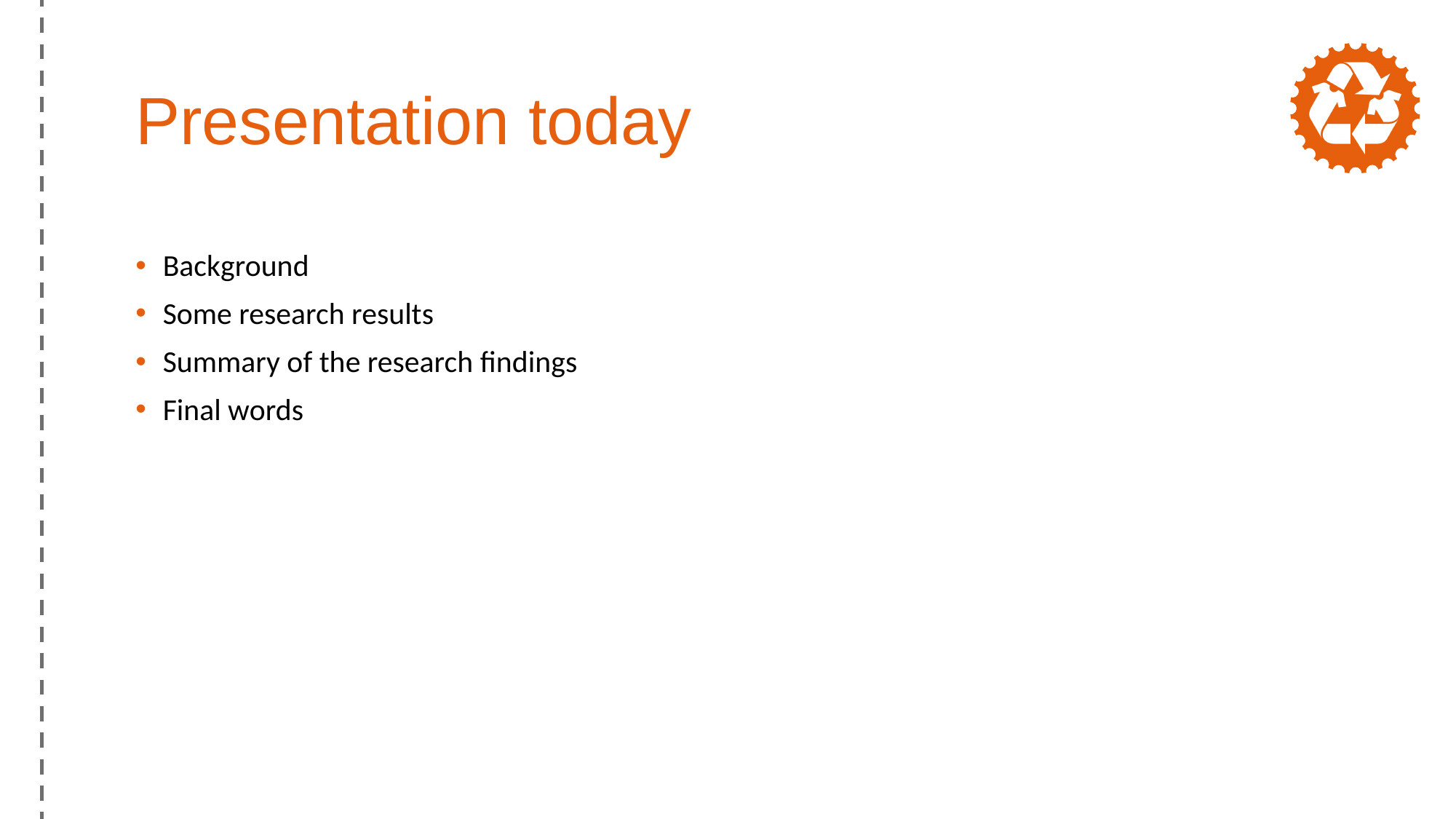

# Presentation today
Background
Some research results
Summary of the research findings
Final words